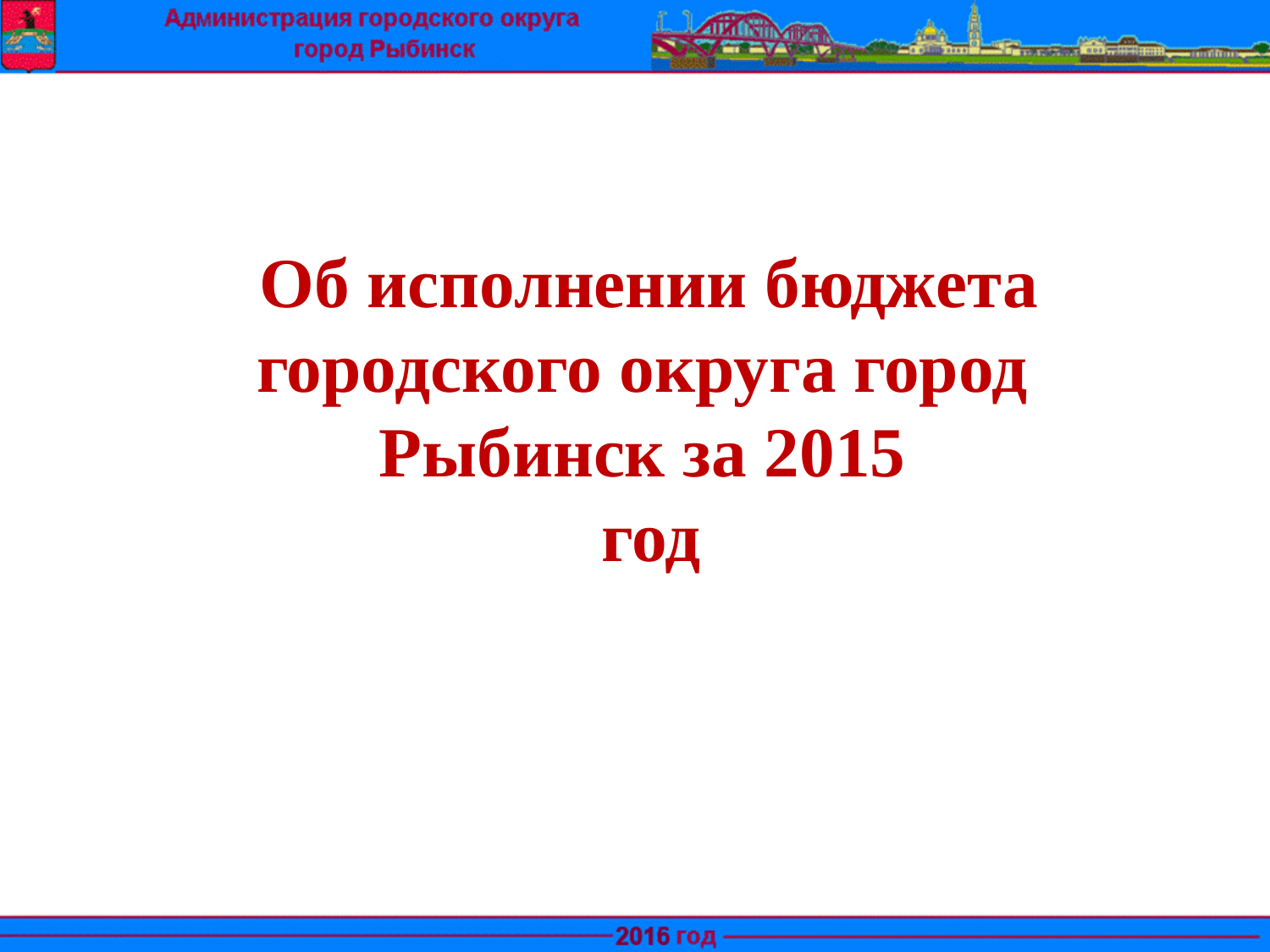

Об исполнении бюджета городского округа город Рыбинск за 2015
 год